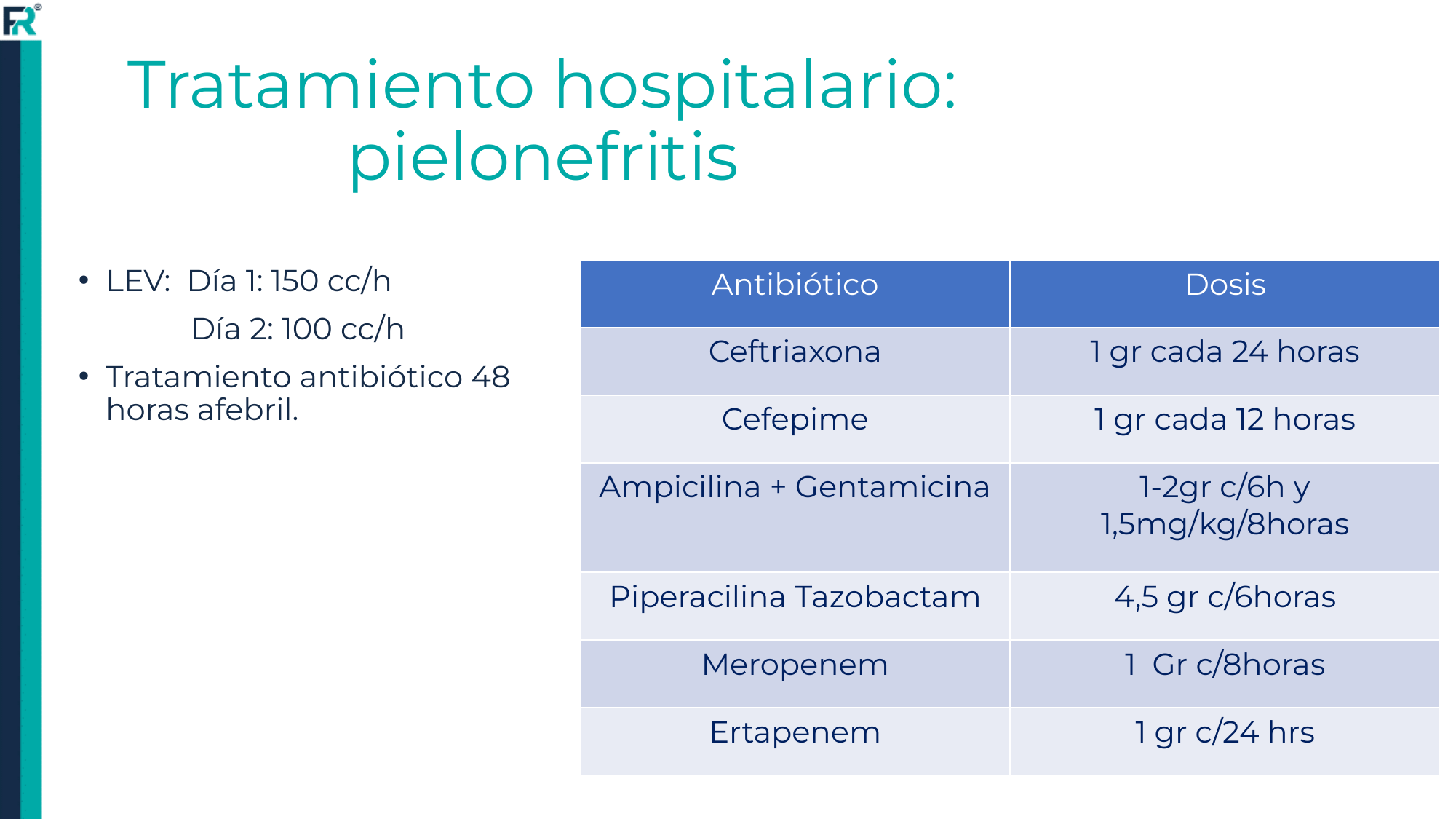

# Tratamiento hospitalario: pielonefritis
LEV:  Día 1: 150 cc/h
              Día 2: 100 cc/h
Tratamiento antibiótico 48 horas afebril.

| Antibiótico | Dosis |
| --- | --- |
| Ceftriaxona | 1 gr cada 24 horas |
| Cefepime | 1 gr cada 12 horas |
| Ampicilina + Gentamicina | 1-2gr c/6h y 1,5mg/kg/8horas |
| Piperacilina Tazobactam | 4,5 gr c/6horas |
| Meropenem | 1 Gr c/8horas |
| Ertapenem | 1 gr c/24 hrs |